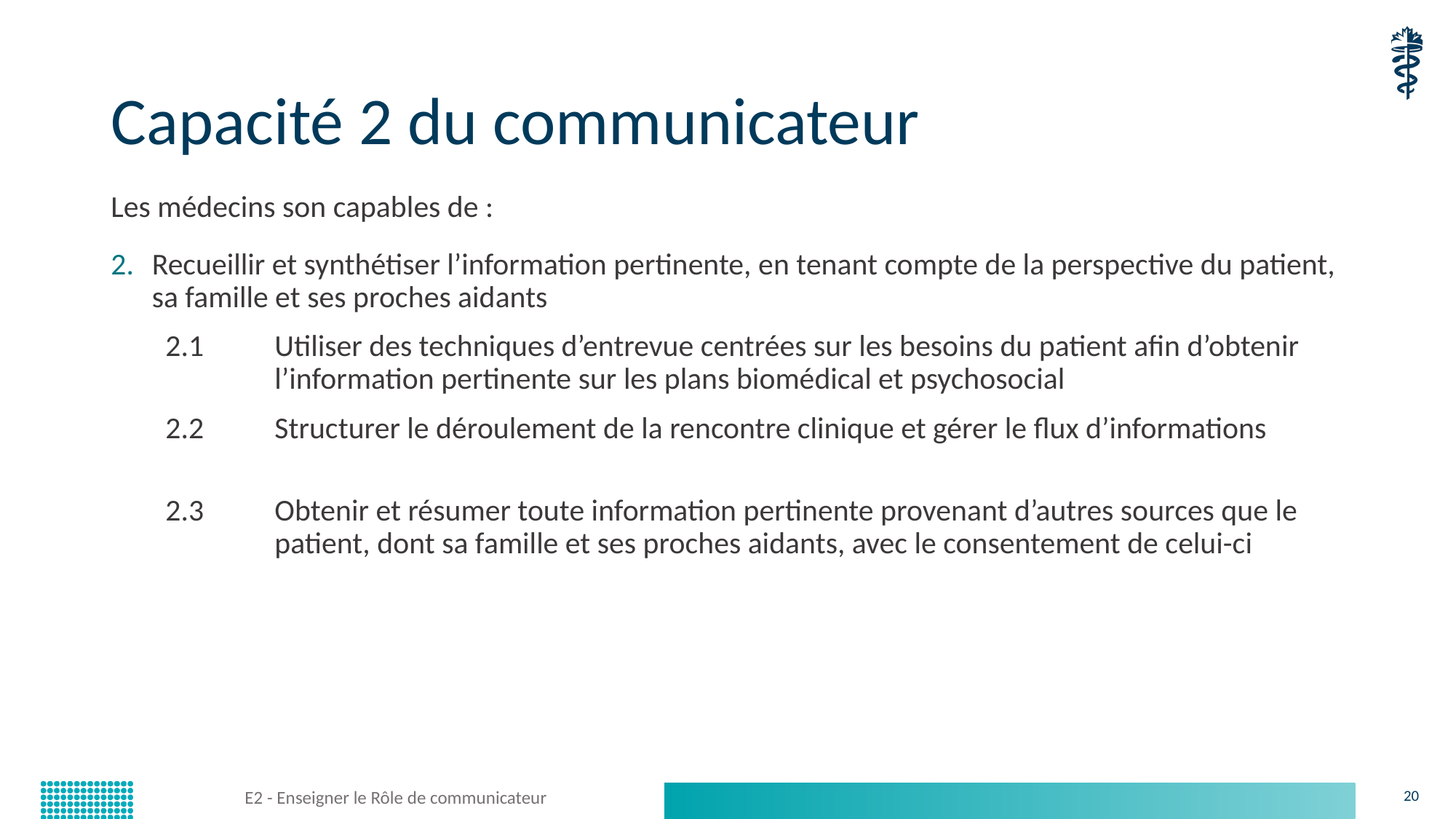

# Capacité 2 du communicateur
Les médecins son capables de :
Recueillir et synthétiser l’information pertinente, en tenant compte de la perspective du patient, sa famille et ses proches aidants
2.1 	Utiliser des techniques d’entrevue centrées sur les besoins du patient afin d’obtenir 	l’information pertinente sur les plans biomédical et psychosocial
2.2 	Structurer le déroulement de la rencontre clinique et gérer le flux d’informations
2.3 	Obtenir et résumer toute information pertinente provenant d’autres sources que le 	patient, dont sa famille et ses proches aidants, avec le consentement de celui-ci
E2 - Enseigner le Rôle de communicateur
20